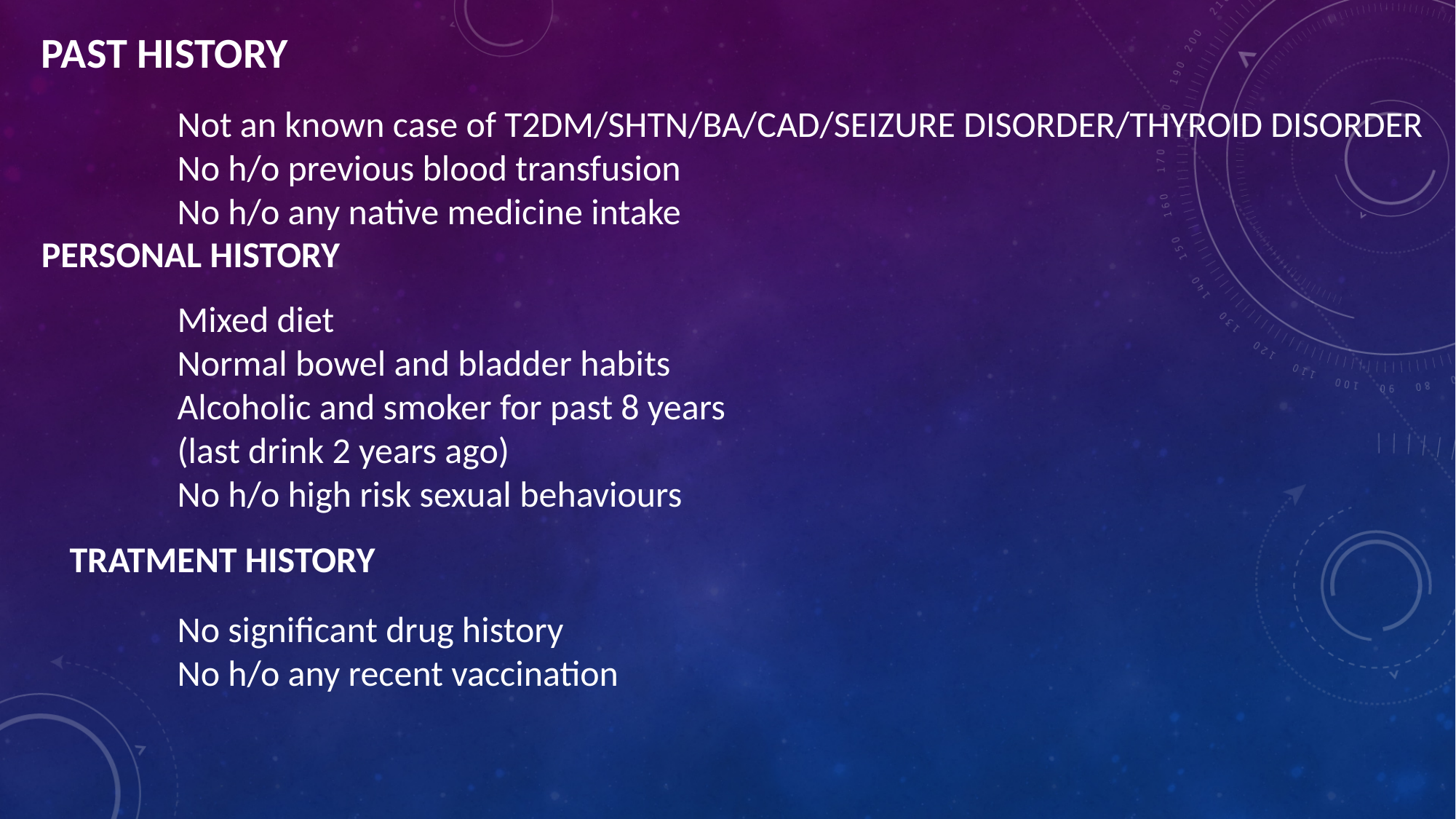

PAST HISTORY
Not an known case of T2DM/SHTN/BA/CAD/SEIZURE DISORDER/THYROID DISORDER
No h/o previous blood transfusion
No h/o any native medicine intake
PERSONAL HISTORY
Mixed diet
Normal bowel and bladder habits
Alcoholic and smoker for past 8 years (last drink 2 years ago)
No h/o high risk sexual behaviours

TRATMENT HISTORY
No significant drug history
No h/o any recent vaccination